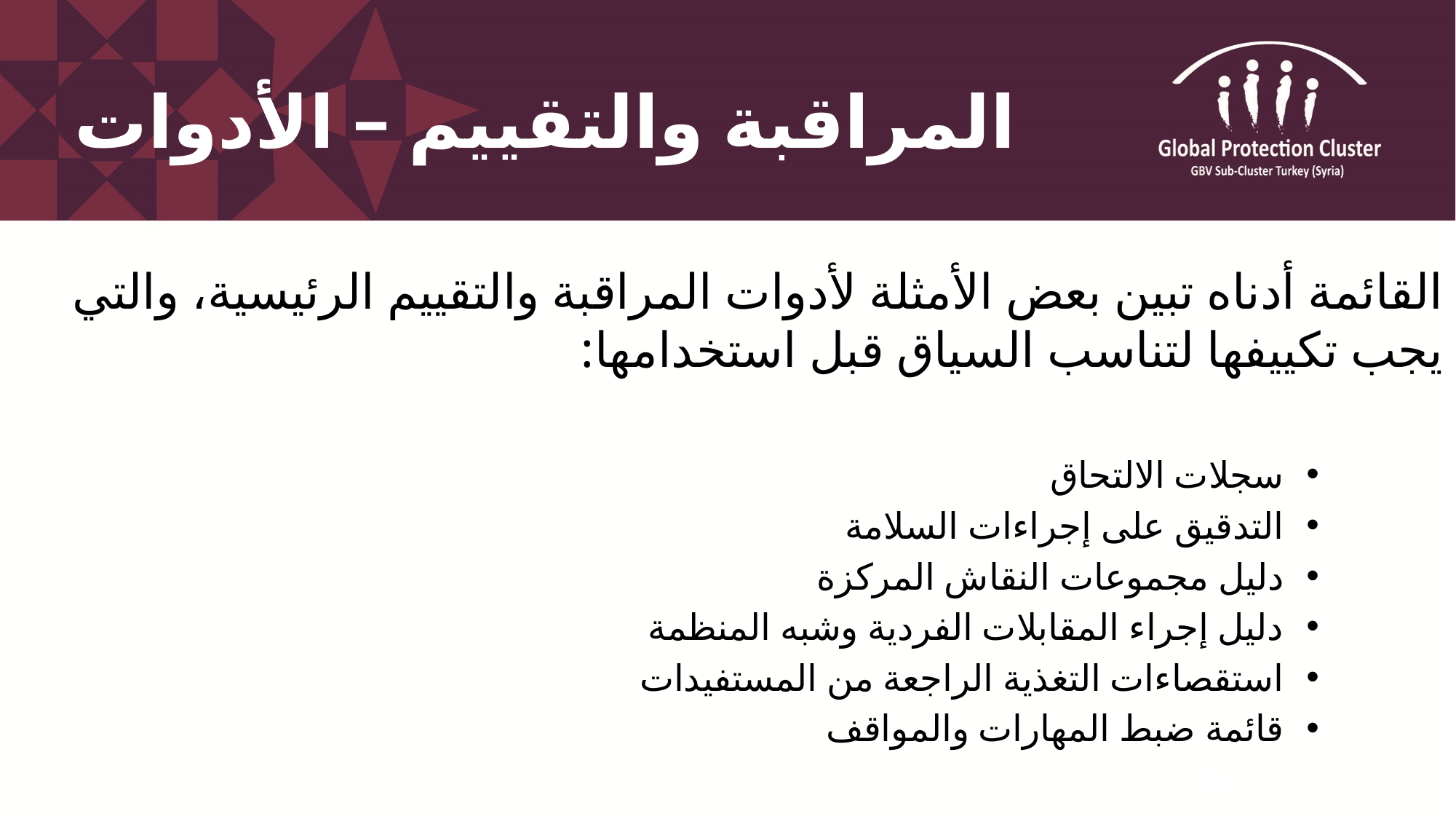

# المراقبة والتقييم – الأدوات
القائمة أدناه تبين بعض الأمثلة لأدوات المراقبة والتقييم الرئيسية، والتي يجب تكييفها لتناسب السياق قبل استخدامها:

سجلات الالتحاق
التدقيق على إجراءات السلامة
دليل مجموعات النقاش المركزة
دليل إجراء المقابلات الفردية وشبه المنظمة
استقصاءات التغذية الراجعة من المستفيدات
قائمة ضبط المهارات والمواقف

71